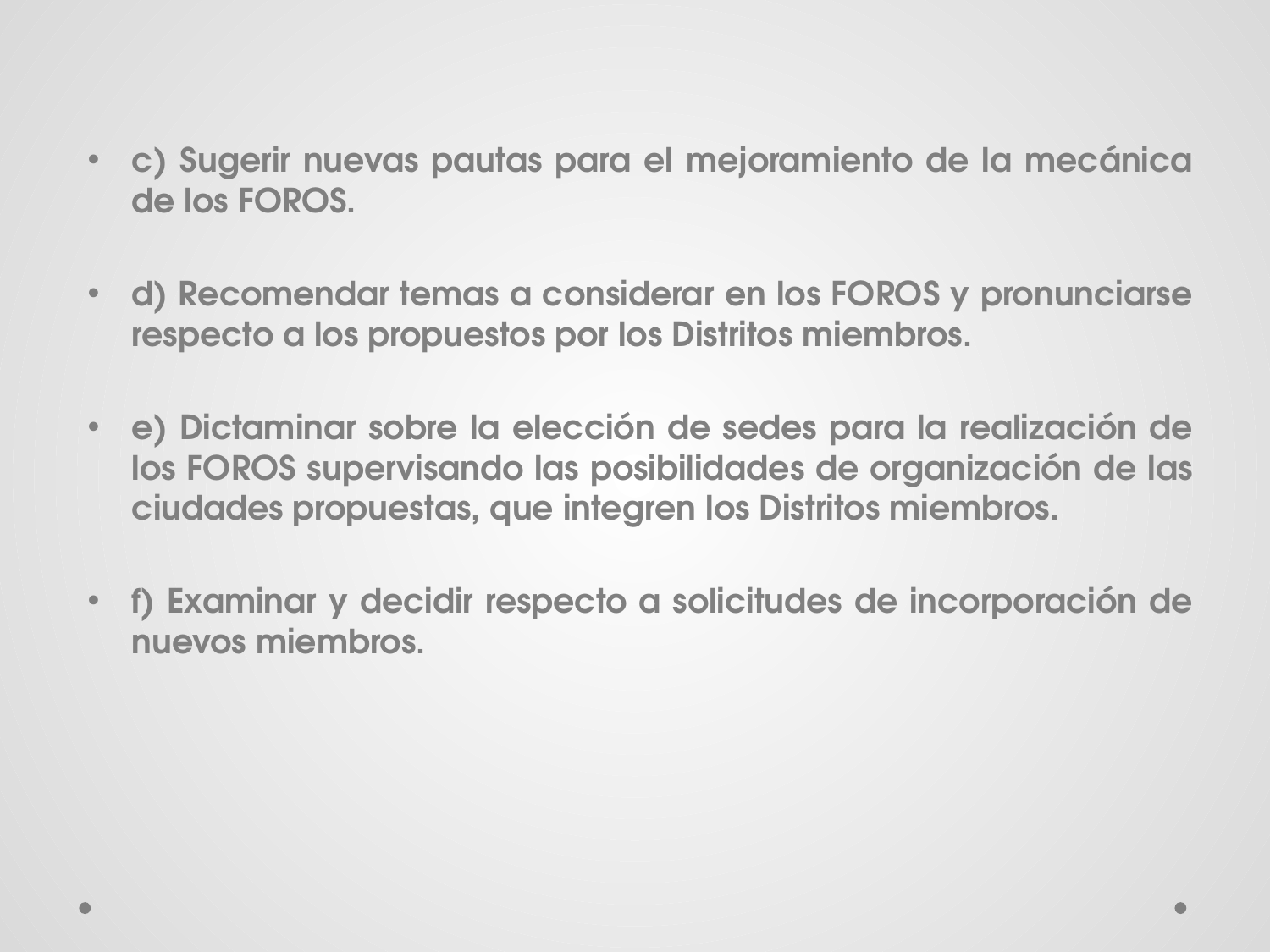

c) Sugerir nuevas pautas para el mejoramiento de la mecánica de los FOROS.

d) Recomendar temas a considerar en los FOROS y pronunciarse respecto a los propuestos por los Distritos miembros.

e) Dictaminar sobre la elección de sedes para la realización de los FOROS supervisando las posibilidades de organización de las ciudades propuestas, que integren los Distritos miembros.

f) Examinar y decidir respecto a solicitudes de incorporación de nuevos miembros.